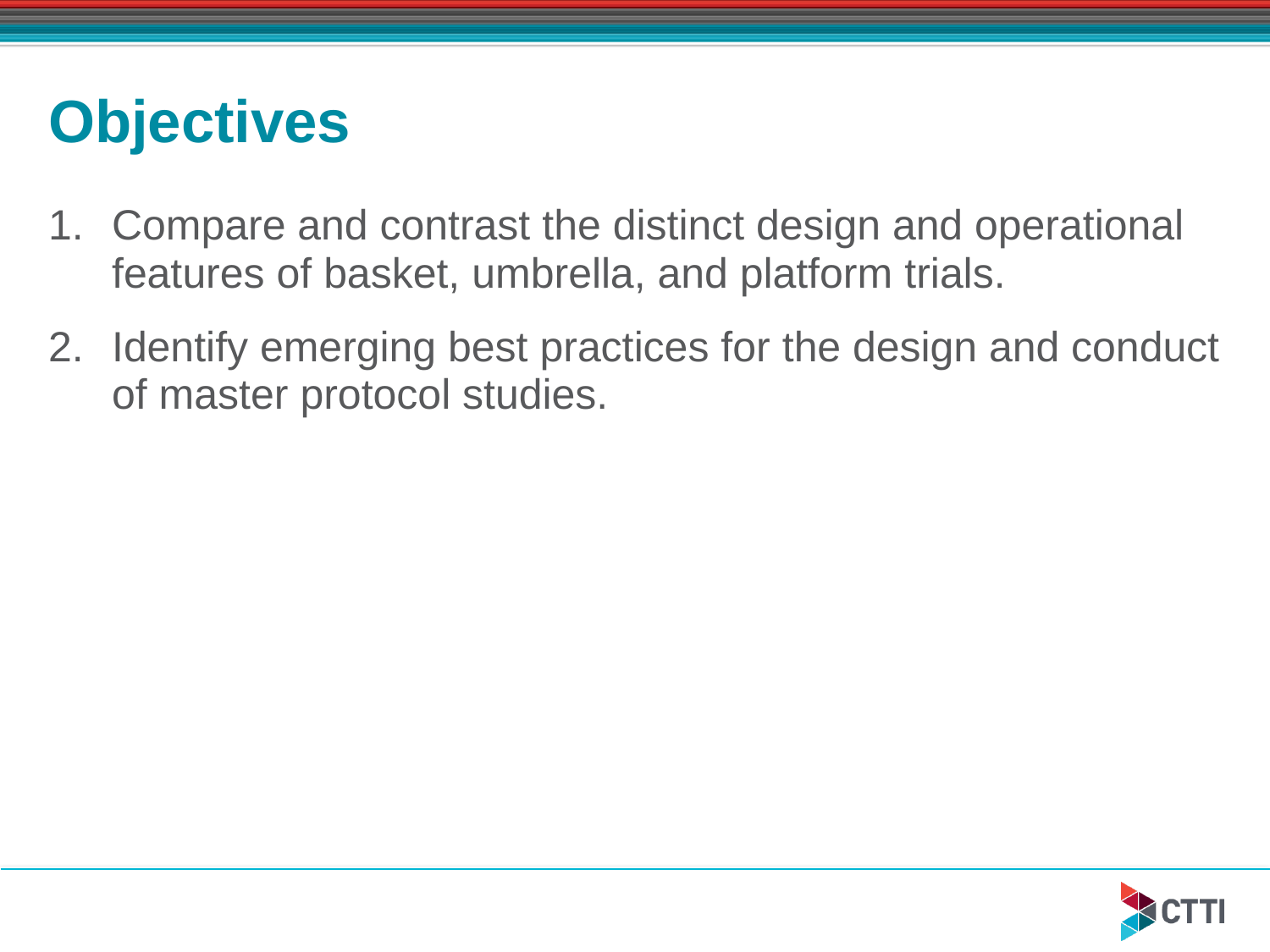

# Objectives
Compare and contrast the distinct design and operational features of basket, umbrella, and platform trials.
Identify emerging best practices for the design and conduct of master protocol studies.